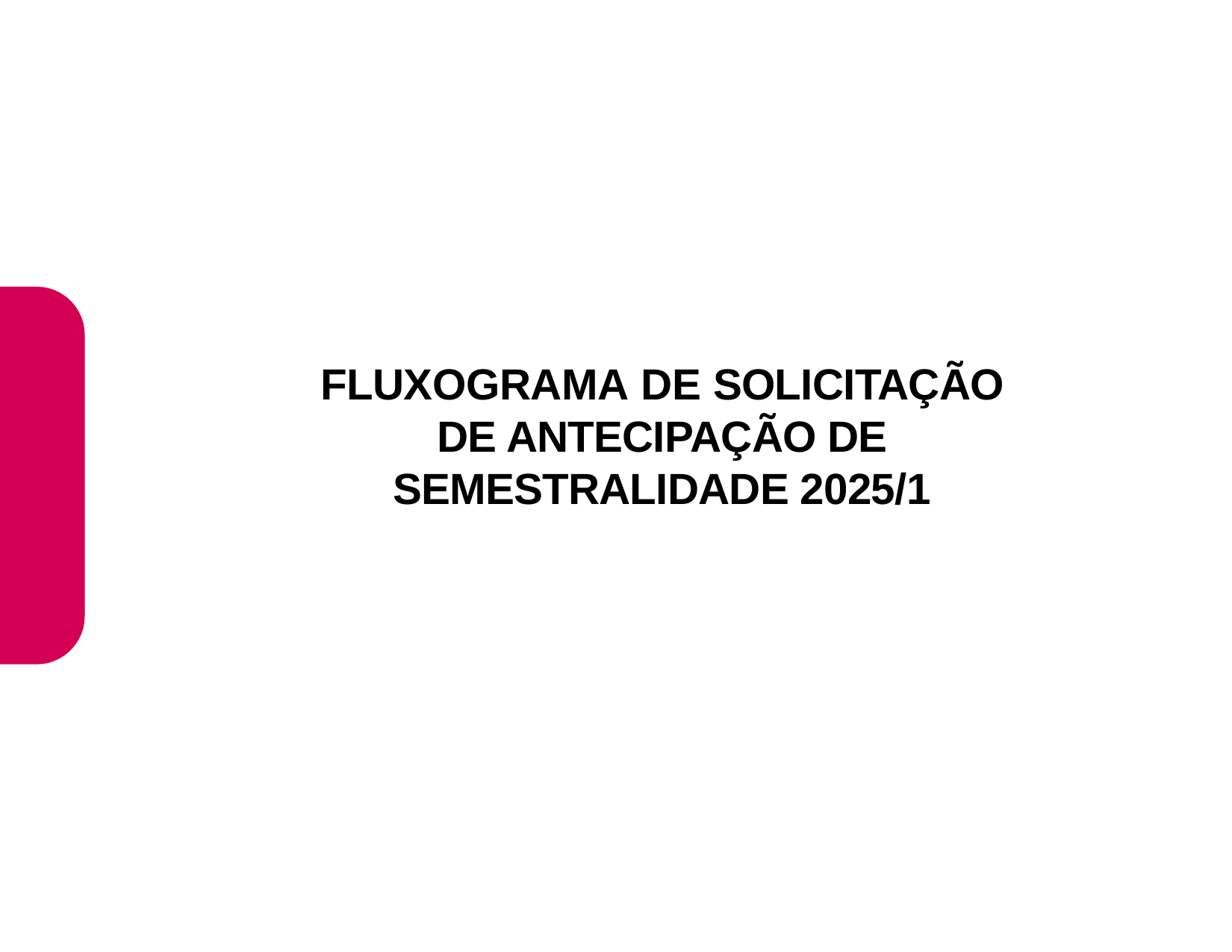

FLUXOGRAMA DE SOLICITAÇÃO DE ANTECIPAÇÃO DE SEMESTRALIDADE 2025/1